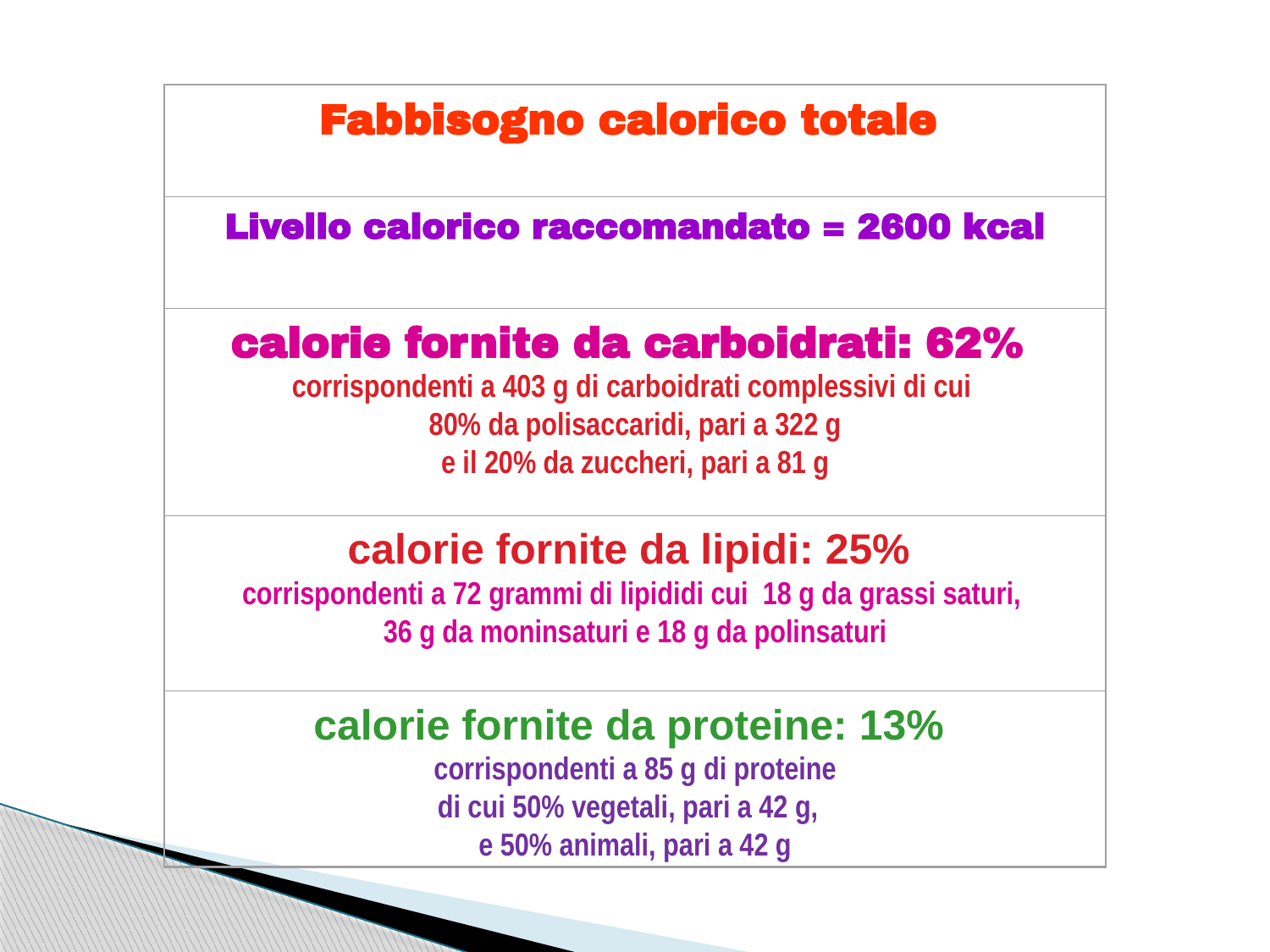

Fabbisogno calorico totale

Livello calorico raccomandato = 2600 kcal

calorie fornite da carboidrati: 62%
corrispondenti a 403 g di carboidrati complessivi di cui
80% da polisaccaridi, pari a 322 g
e il 20% da zuccheri, pari a 81 g

calorie fornite da lipidi: 25%
corrispondenti a 72 grammi di lipididi cui  18 g da grassi saturi,
36 g da moninsaturi e 18 g da polinsaturi

calorie fornite da proteine: 13%
corrispondenti a 85 g di proteine
di cui 50% vegetali, pari a 42 g,
e 50% animali, pari a 42 g